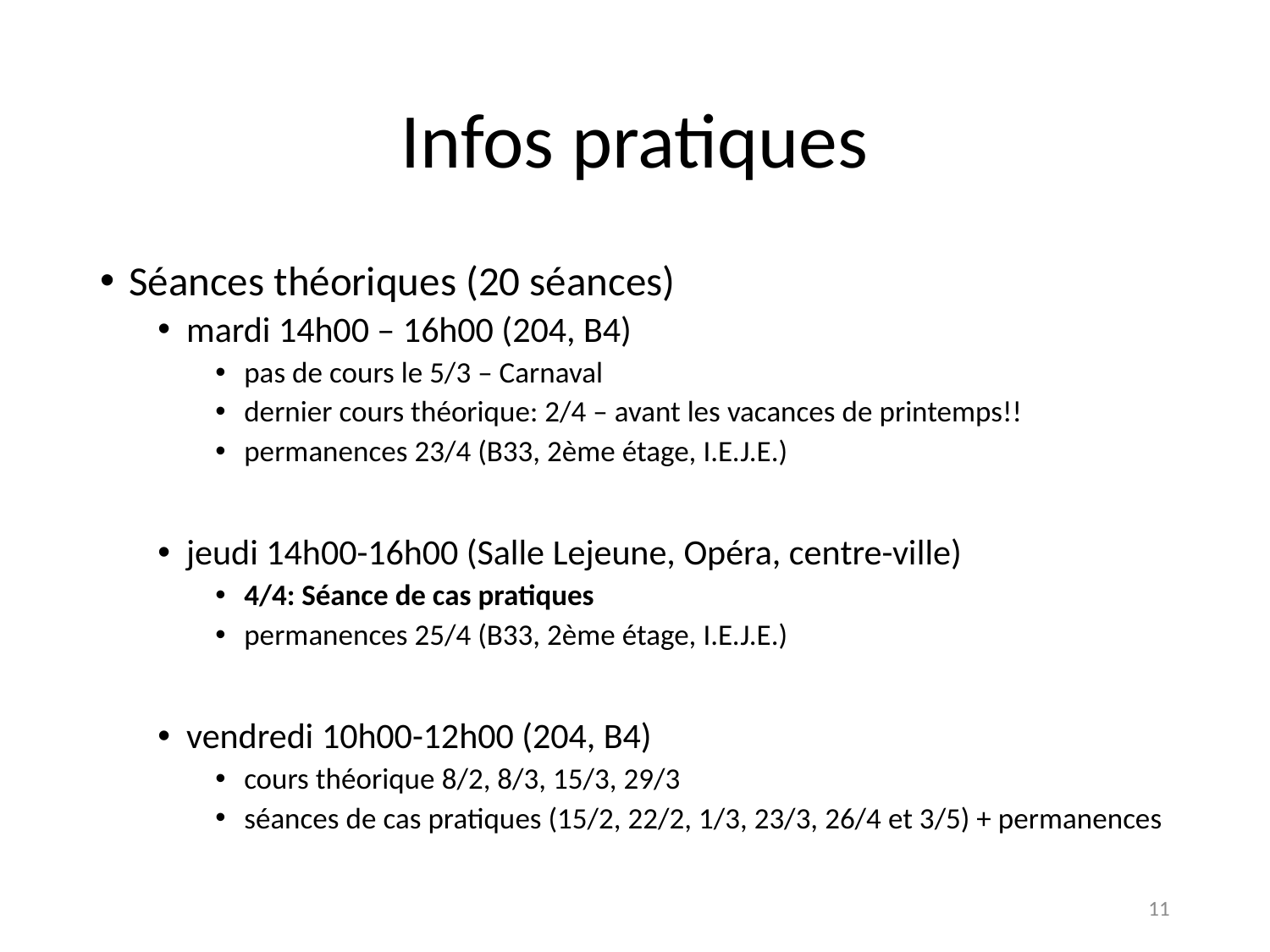

# Infos pratiques
Séances théoriques (20 séances)
mardi 14h00 – 16h00 (204, B4)
pas de cours le 5/3 – Carnaval
dernier cours théorique: 2/4 – avant les vacances de printemps!!
permanences 23/4 (B33, 2ème étage, I.E.J.E.)

jeudi 14h00-16h00 (Salle Lejeune, Opéra, centre-ville)
4/4: Séance de cas pratiques
permanences 25/4 (B33, 2ème étage, I.E.J.E.)

vendredi 10h00-12h00 (204, B4)
cours théorique 8/2, 8/3, 15/3, 29/3
séances de cas pratiques (15/2, 22/2, 1/3, 23/3, 26/4 et 3/5) + permanences

11